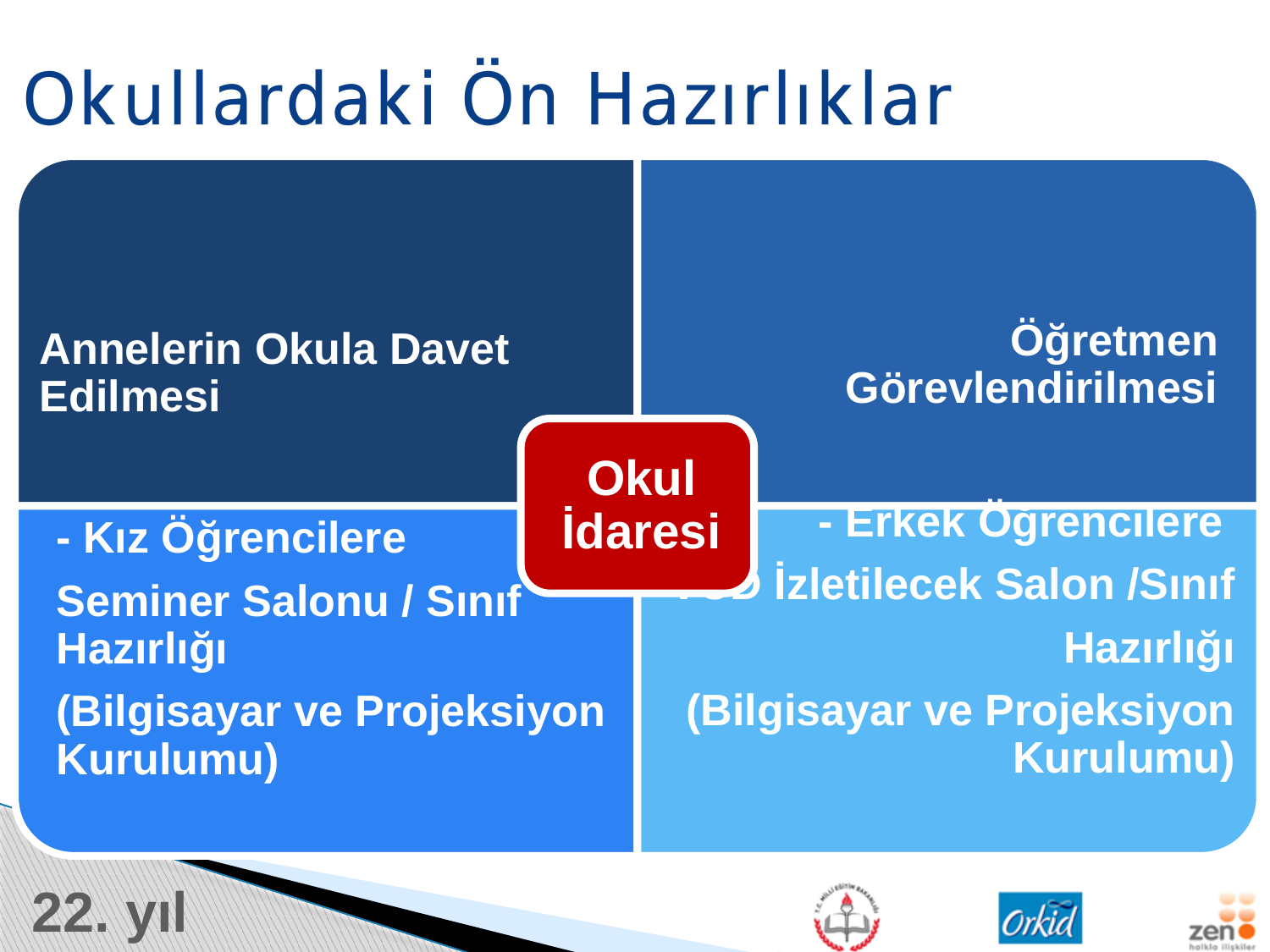

# Okullardaki Ön Hazırlıklar

Annelerin Okula Davet Edilmesi

Öğretmen Görevlendirilmesi
- Kız Öğrencilere
Seminer Salonu / Sınıf Hazırlığı
(Bilgisayar ve Projeksiyon Kurulumu)

- Erkek Öğrencilere
VCD İzletilecek Salon /Sınıf
Hazırlığı
(Bilgisayar ve Projeksiyon Kurulumu)

Okul İdaresi